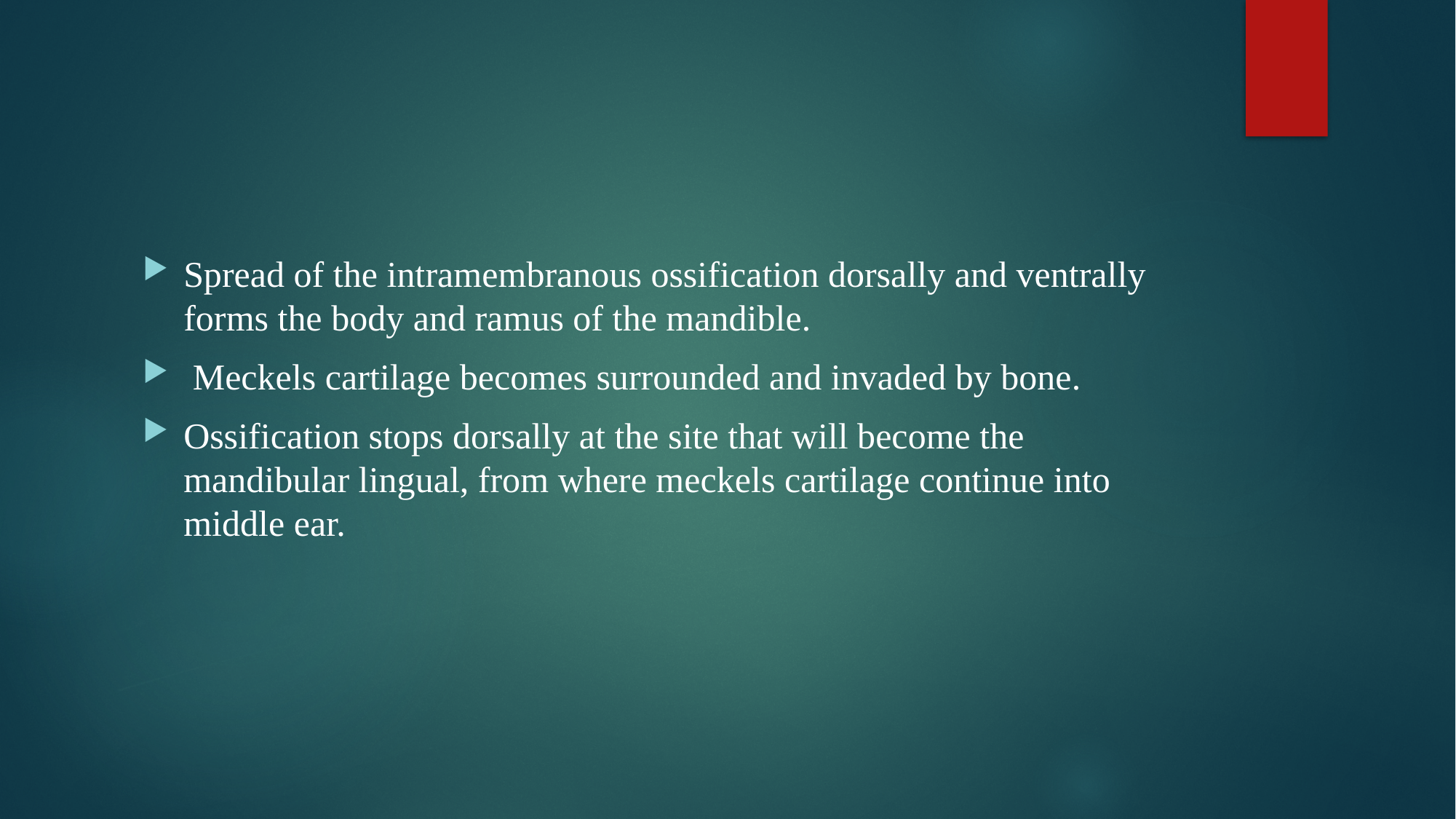

#
Spread of the intramembranous ossification dorsally and ventrally forms the body and ramus of the mandible.
 Meckels cartilage becomes surrounded and invaded by bone.
Ossification stops dorsally at the site that will become the mandibular lingual, from where meckels cartilage continue into middle ear.